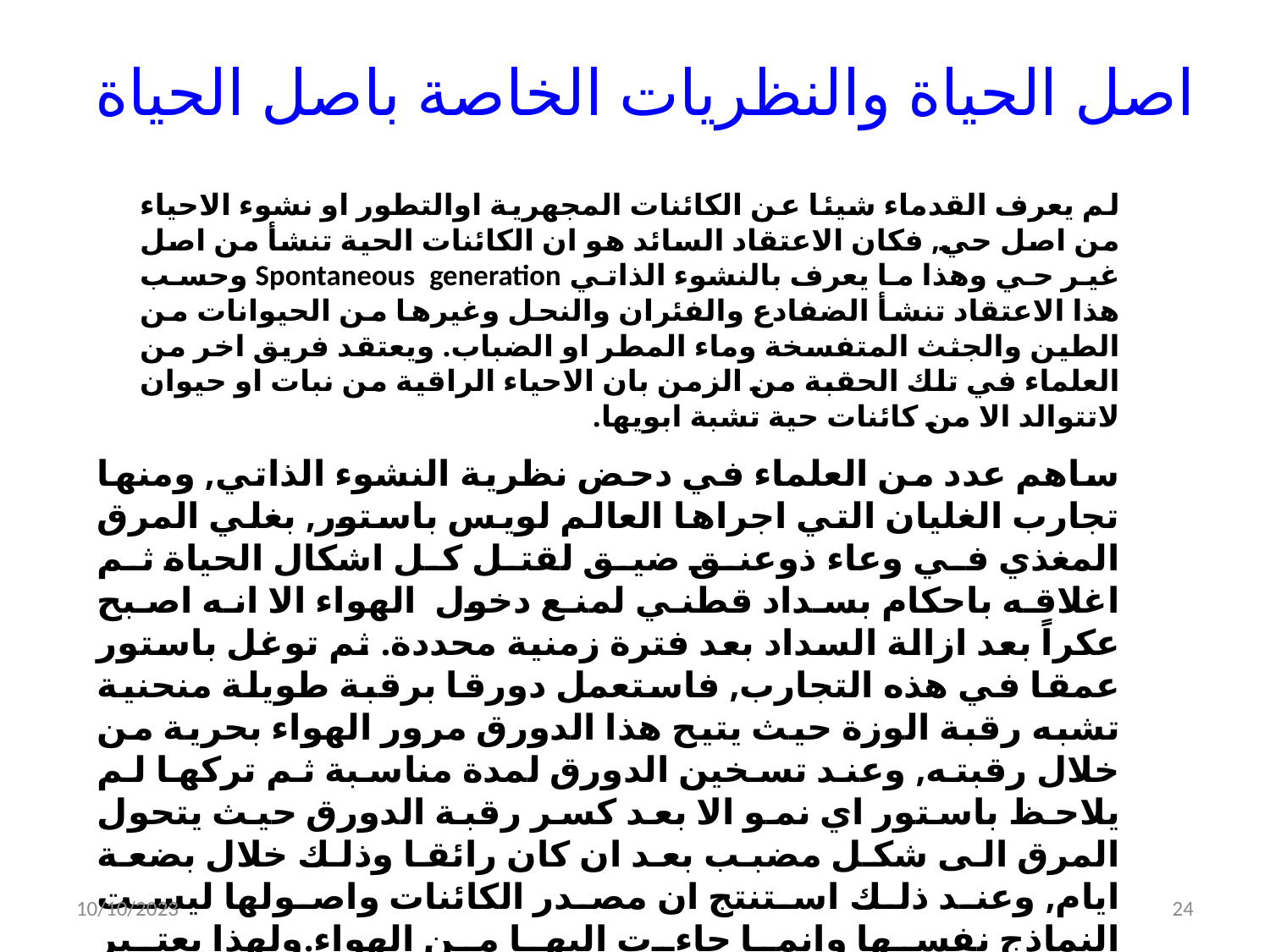

# اصل الحياة والنظريات الخاصة باصل الحياة
لم يعرف القدماء شيئا عن الكائنات المجهرية اوالتطور او نشوء الاحياء من اصل حي, فكان الاعتقاد السائد هو ان الكائنات الحية تنشأ من اصل غير حي وهذا ما يعرف بالنشوء الذاتي Spontaneous generation وحسب هذا الاعتقاد تنشأ الضفادع والفئران والنحل وغيرها من الحيوانات من الطين والجثث المتفسخة وماء المطر او الضباب. ويعتقد فريق اخر من العلماء في تلك الحقبة من الزمن بان الاحياء الراقية من نبات او حيوان لاتتوالد الا من كائنات حية تشبة ابويها.
ساهم عدد من العلماء في دحض نظرية النشوء الذاتي, ومنها تجارب الغليان التي اجراها العالم لويس باستور, بغلي المرق المغذي في وعاء ذوعنق ضيق لقتل كل اشكال الحياة ثم اغلاقه باحكام بسداد قطني لمنع دخول  الهواء الا انه اصبح عكراً بعد ازالة السداد بعد فترة زمنية محددة. ثم توغل باستور عمقا في هذه التجارب, فاستعمل دورقا برقبة طويلة منحنية تشبه رقبة الوزة حيث يتيح هذا الدورق مرور الهواء بحرية من خلال رقبته, وعند تسخين الدورق لمدة مناسبة ثم تركها لم يلاحظ باستور اي نمو الا بعد كسر رقبة الدورق حيث يتحول المرق الى شكل مضبب بعد ان كان رائقا وذلك خلال بضعة ايام, وعند ذلك استنتج ان مصدر الكائنات واصولها ليست النماذج نفسها وانما جاءت اليها من الهواء.ولهذا يعتبر مؤسس علم البكتريا.
10/10/2023
24